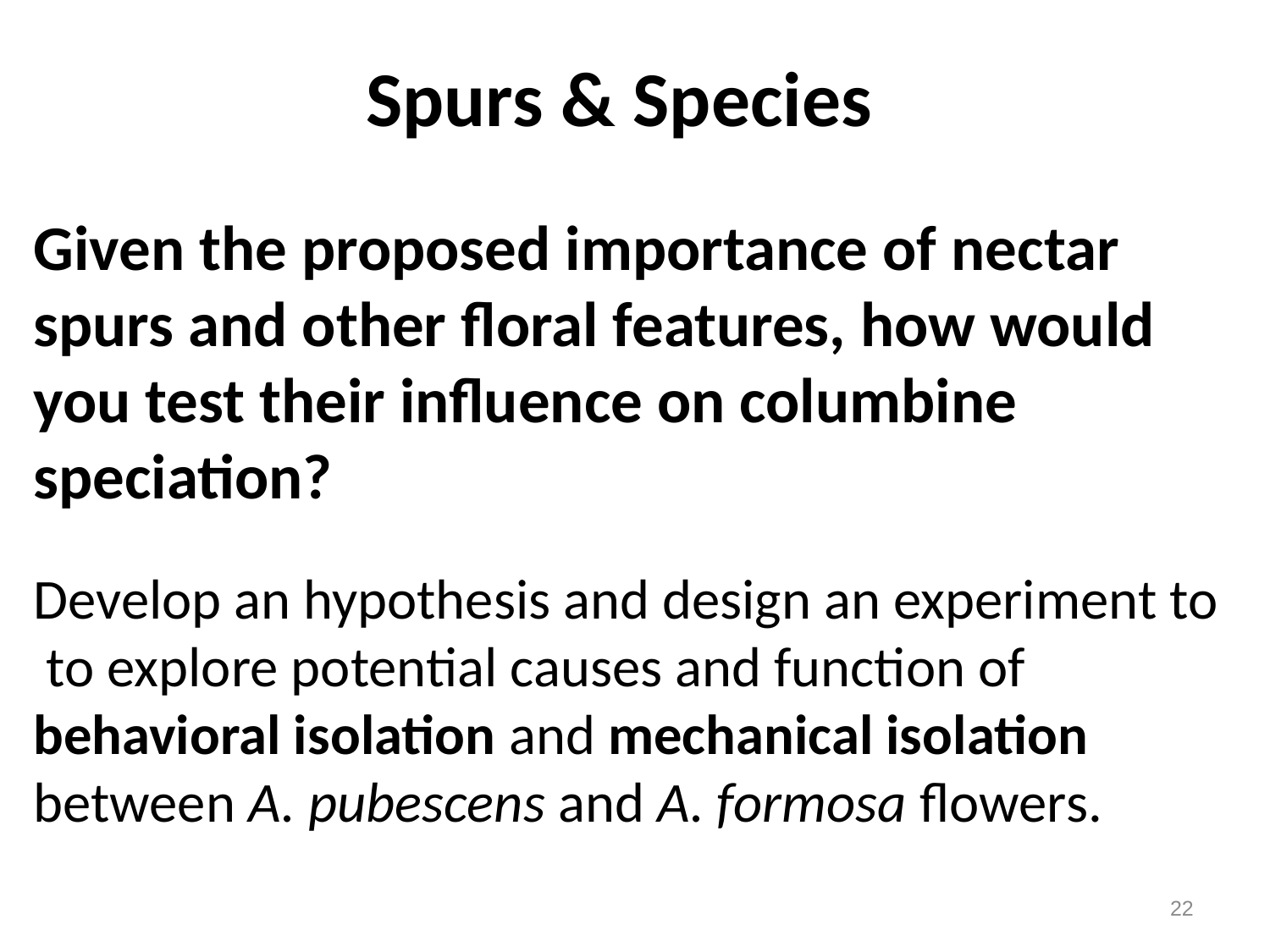

# Spurs & Species
Given the proposed importance of nectar spurs and other floral features, how would you test their influence on columbine speciation?

Develop an hypothesis and design an experiment to  to explore potential causes and function of behavioral isolation and mechanical isolation between A. pubescens and A. formosa flowers.
22